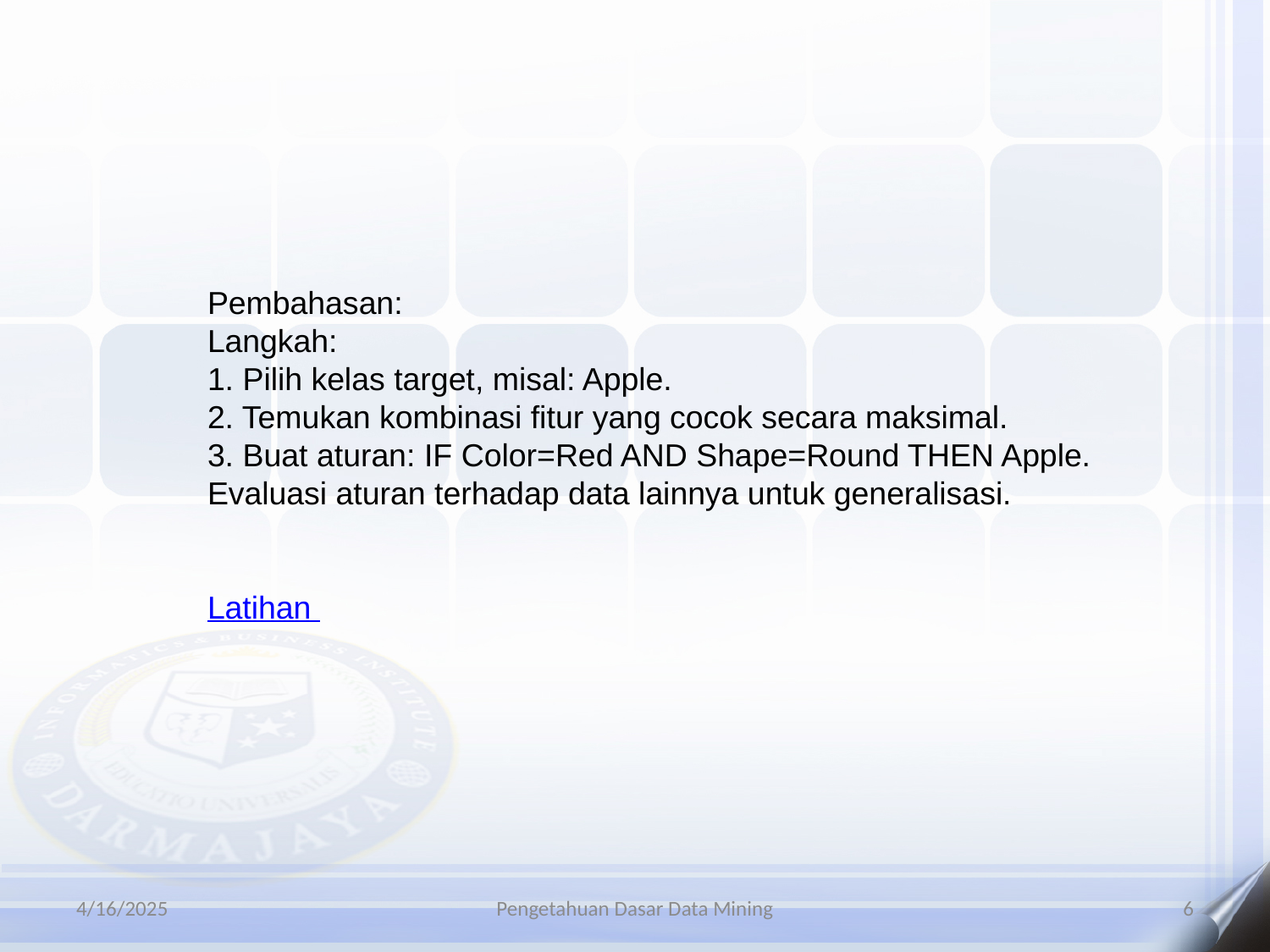

#
Pembahasan:
Langkah:
1. Pilih kelas target, misal: Apple.
2. Temukan kombinasi fitur yang cocok secara maksimal.
3. Buat aturan: IF Color=Red AND Shape=Round THEN Apple.
Evaluasi aturan terhadap data lainnya untuk generalisasi.

Latihan
4/16/2025
Pengetahuan Dasar Data Mining
6